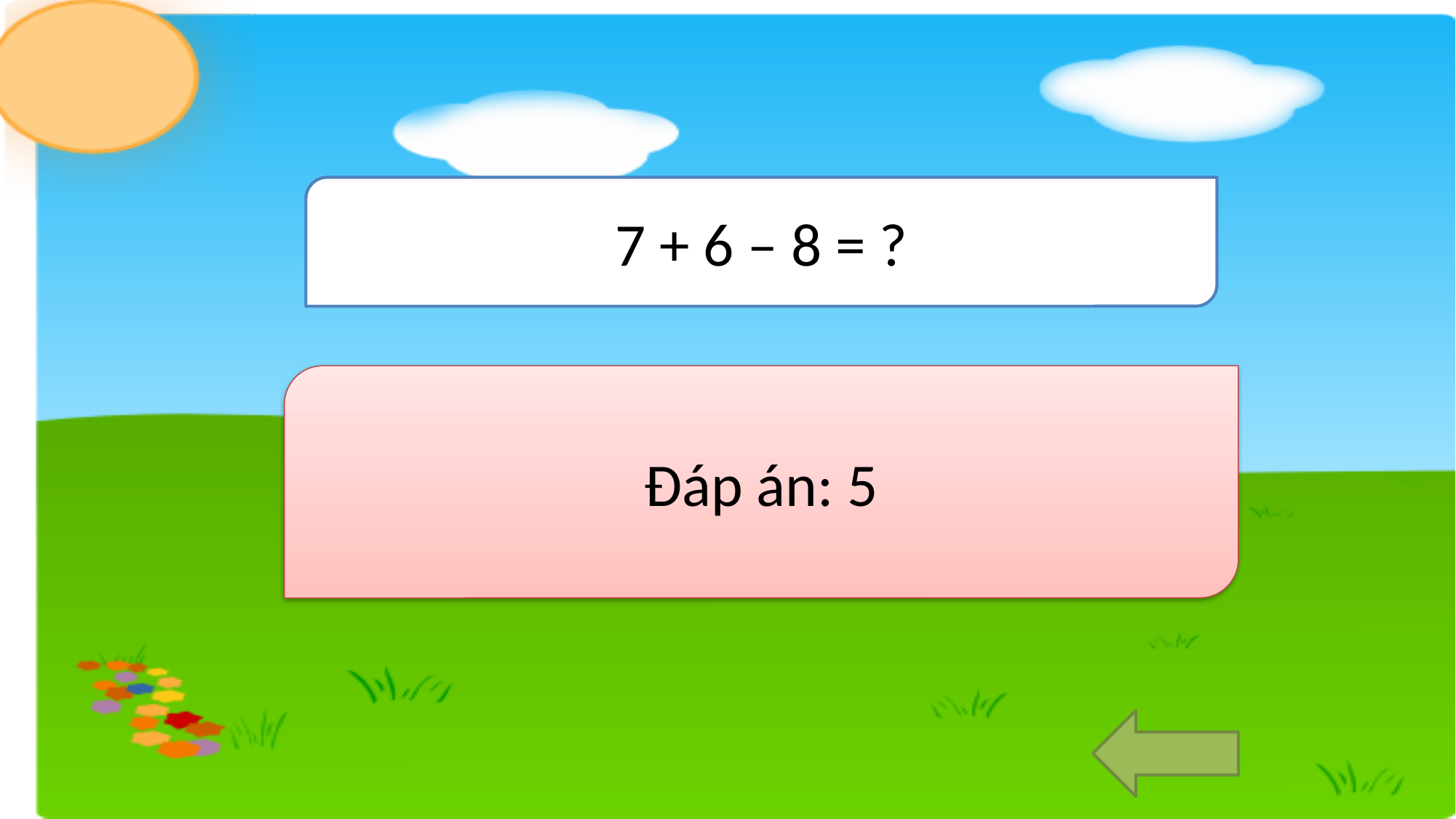

7 + 6 – 8 = ?
Đáp án: 5